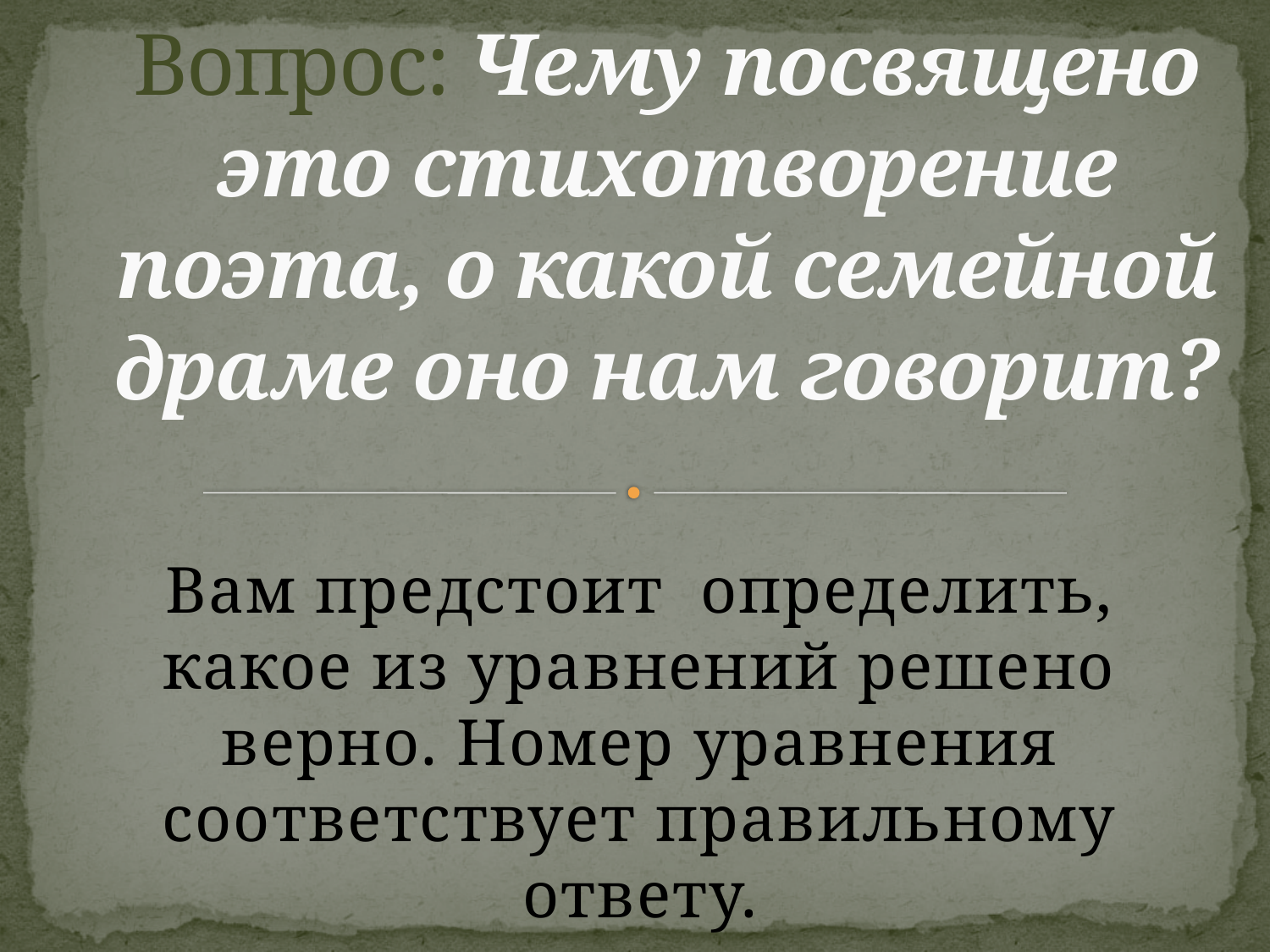

# Вопрос: Чему посвящено это стихотворение поэта, о какой семейной драме оно нам говорит?

Вам предстоит  определить, какое из уравнений решено верно. Номер уравнения соответствует правильному ответу.